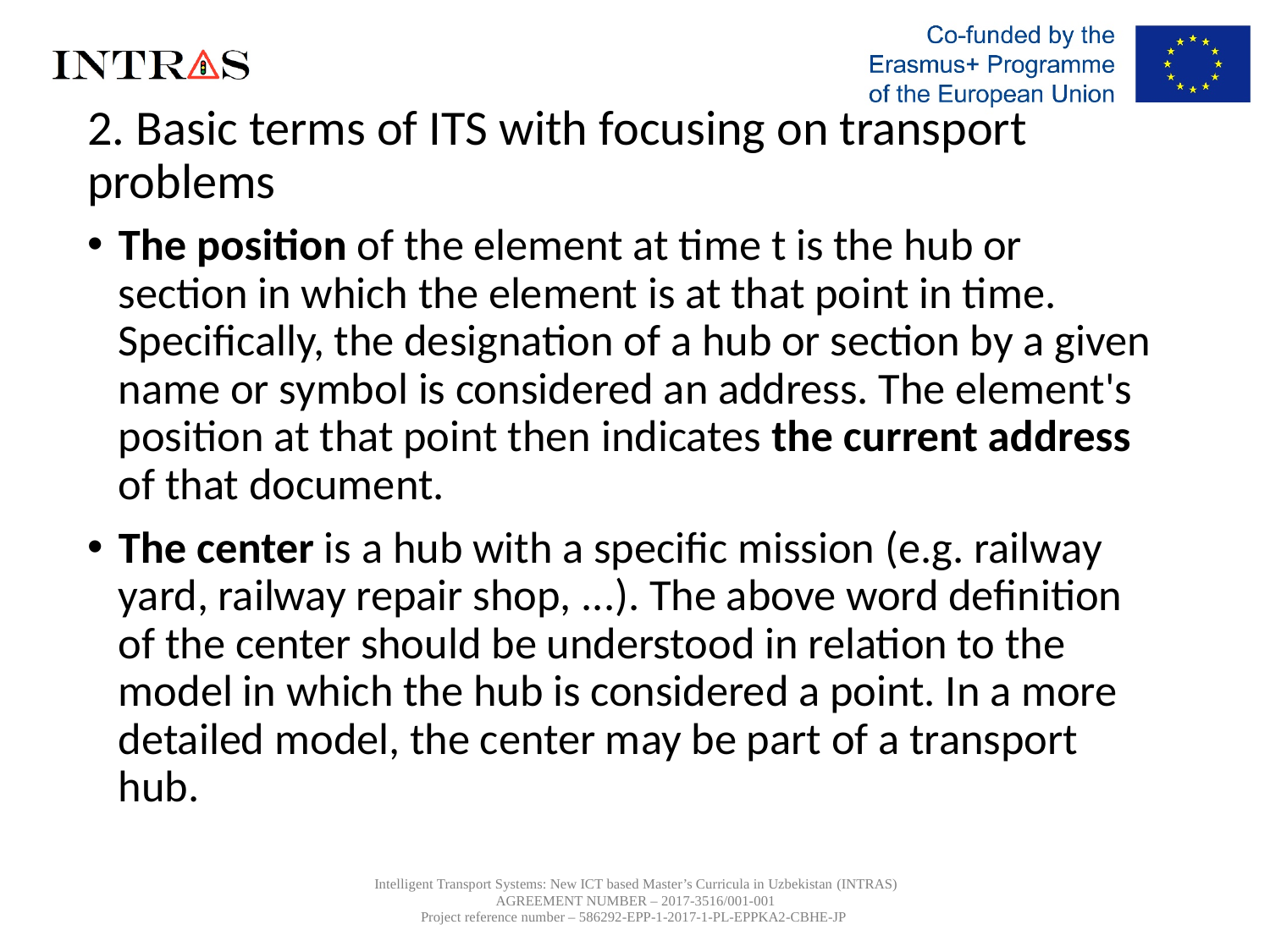

# 2. Basic terms of ITS with focusing on transport problems
The position of the element at time t is the hub or section in which the element is at that point in time. Specifically, the designation of a hub or section by a given name or symbol is considered an address. The element's position at that point then indicates the current address of that document.
The center is a hub with a specific mission (e.g. railway yard, railway repair shop, ...). The above word definition of the center should be understood in relation to the model in which the hub is considered a point. In a more detailed model, the center may be part of a transport hub.

Intelligent Transport Systems: New ICT based Master’s Curricula in Uzbekistan (INTRAS)
AGREEMENT NUMBER – 2017-3516/001-001
Project reference number – 586292-EPP-1-2017-1-PL-EPPKA2-CBHE-JP